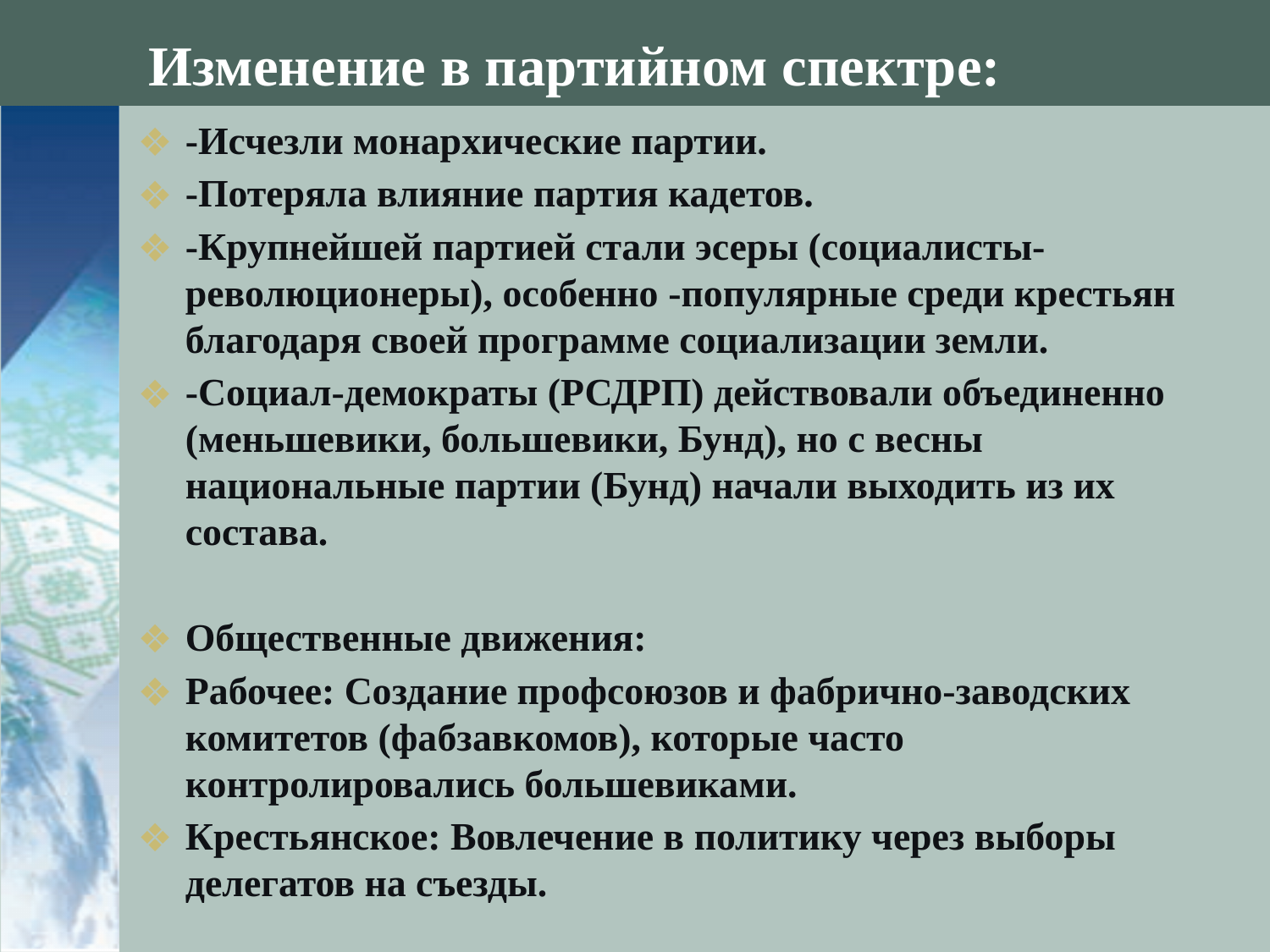

# Изменение в партийном спектре:

-Исчезли монархические партии.
-Потеряла влияние партия кадетов.
-Крупнейшей партией стали эсеры (социалисты-революционеры), особенно -популярные среди крестьян благодаря своей программе социализации земли.
-Социал-демократы (РСДРП) действовали объединенно (меньшевики, большевики, Бунд), но с весны национальные партии (Бунд) начали выходить из их состава.

Общественные движения:
Рабочее: Создание профсоюзов и фабрично-заводских комитетов (фабзавкомов), которые часто контролировались большевиками.
Крестьянское: Вовлечение в политику через выборы делегатов на съезды.